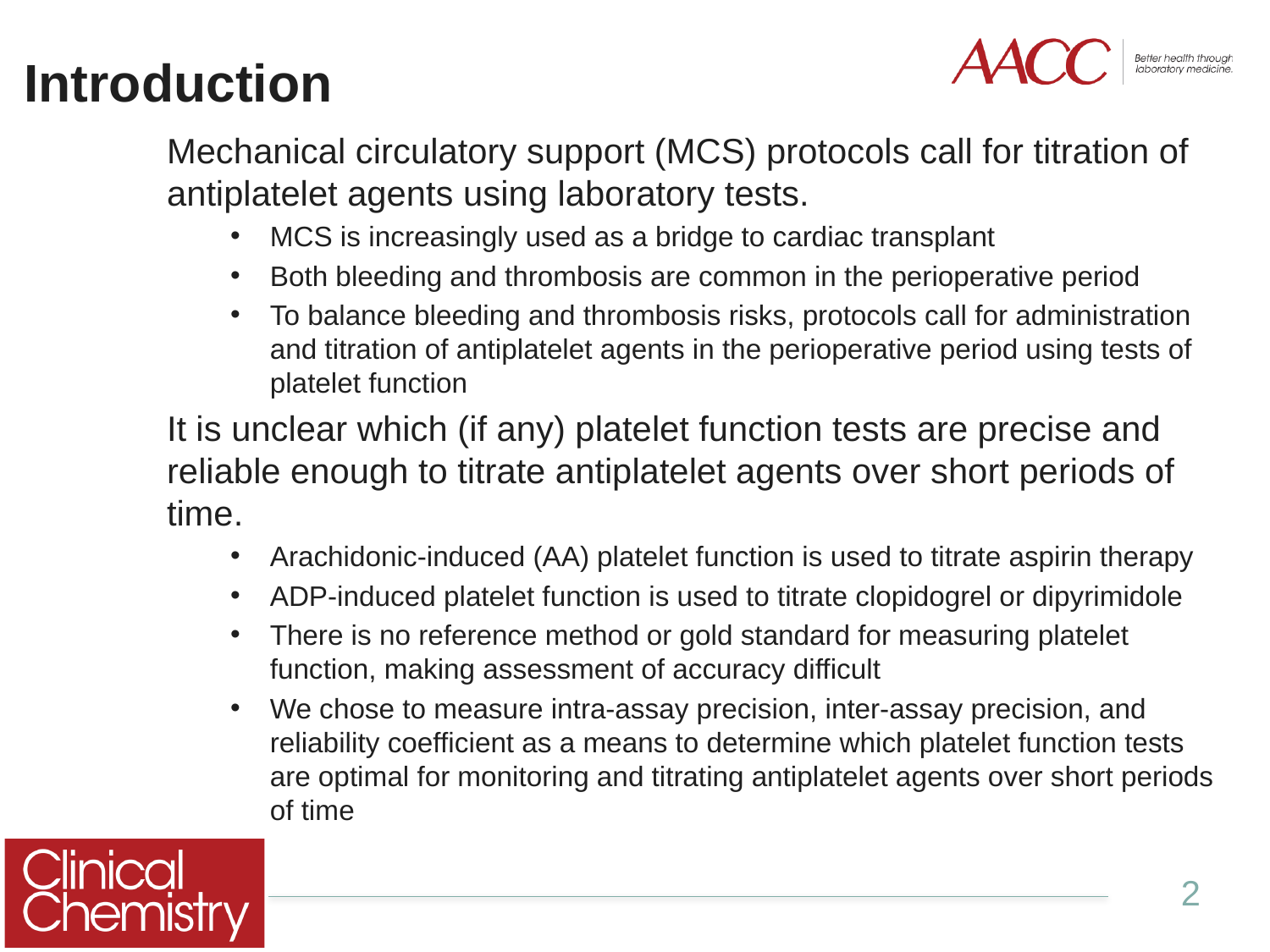

# Introduction
Mechanical circulatory support (MCS) protocols call for titration of antiplatelet agents using laboratory tests.
MCS is increasingly used as a bridge to cardiac transplant
Both bleeding and thrombosis are common in the perioperative period
To balance bleeding and thrombosis risks, protocols call for administration and titration of antiplatelet agents in the perioperative period using tests of platelet function
It is unclear which (if any) platelet function tests are precise and reliable enough to titrate antiplatelet agents over short periods of time.
Arachidonic-induced (AA) platelet function is used to titrate aspirin therapy
ADP-induced platelet function is used to titrate clopidogrel or dipyrimidole
There is no reference method or gold standard for measuring platelet function, making assessment of accuracy difficult
We chose to measure intra-assay precision, inter-assay precision, and reliability coefficient as a means to determine which platelet function tests are optimal for monitoring and titrating antiplatelet agents over short periods of time

2